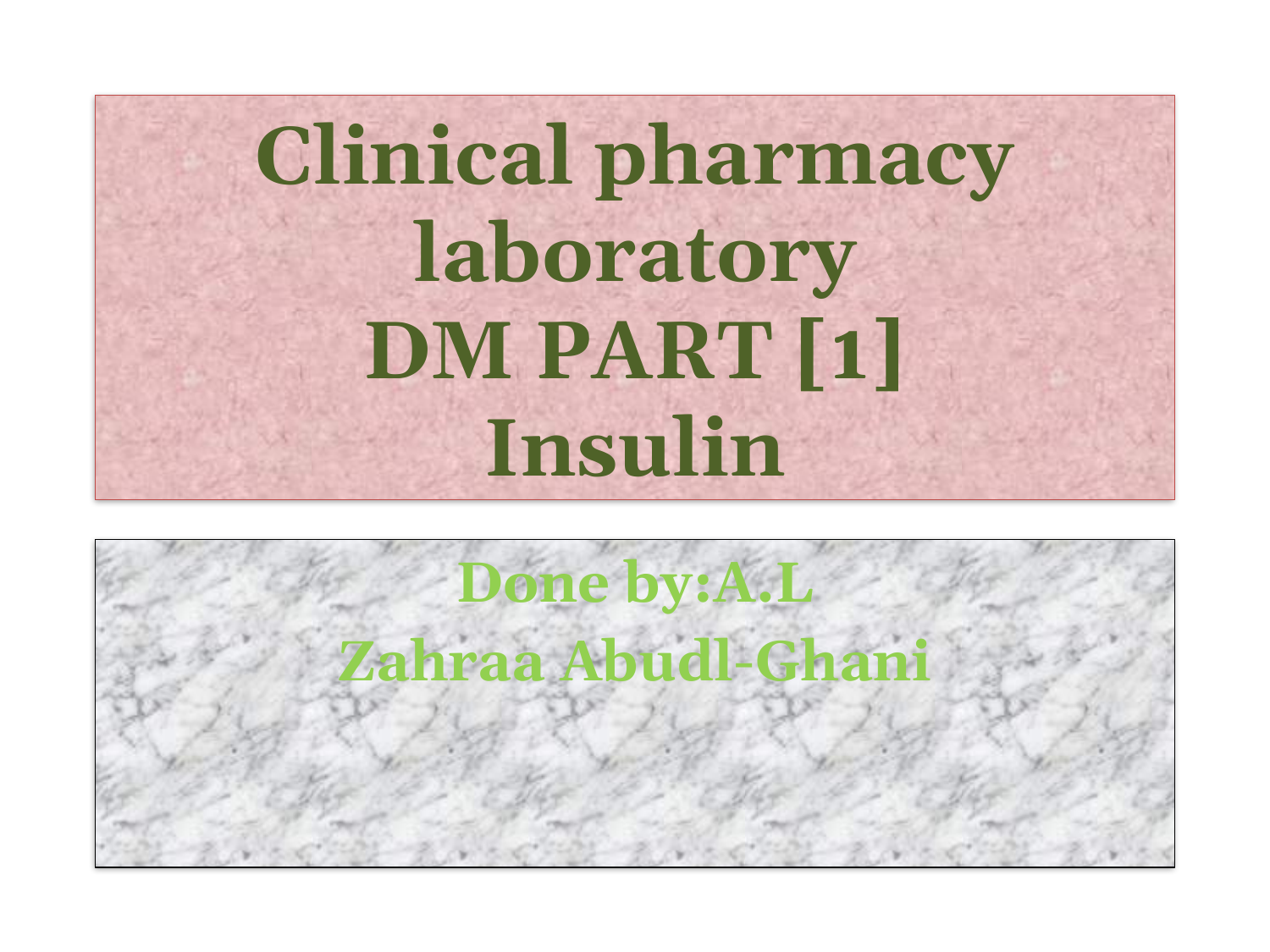

# Clinical pharmacy laboratory DM PART [1] Insulin
Done by:A.L
Zahraa Abudl-Ghani